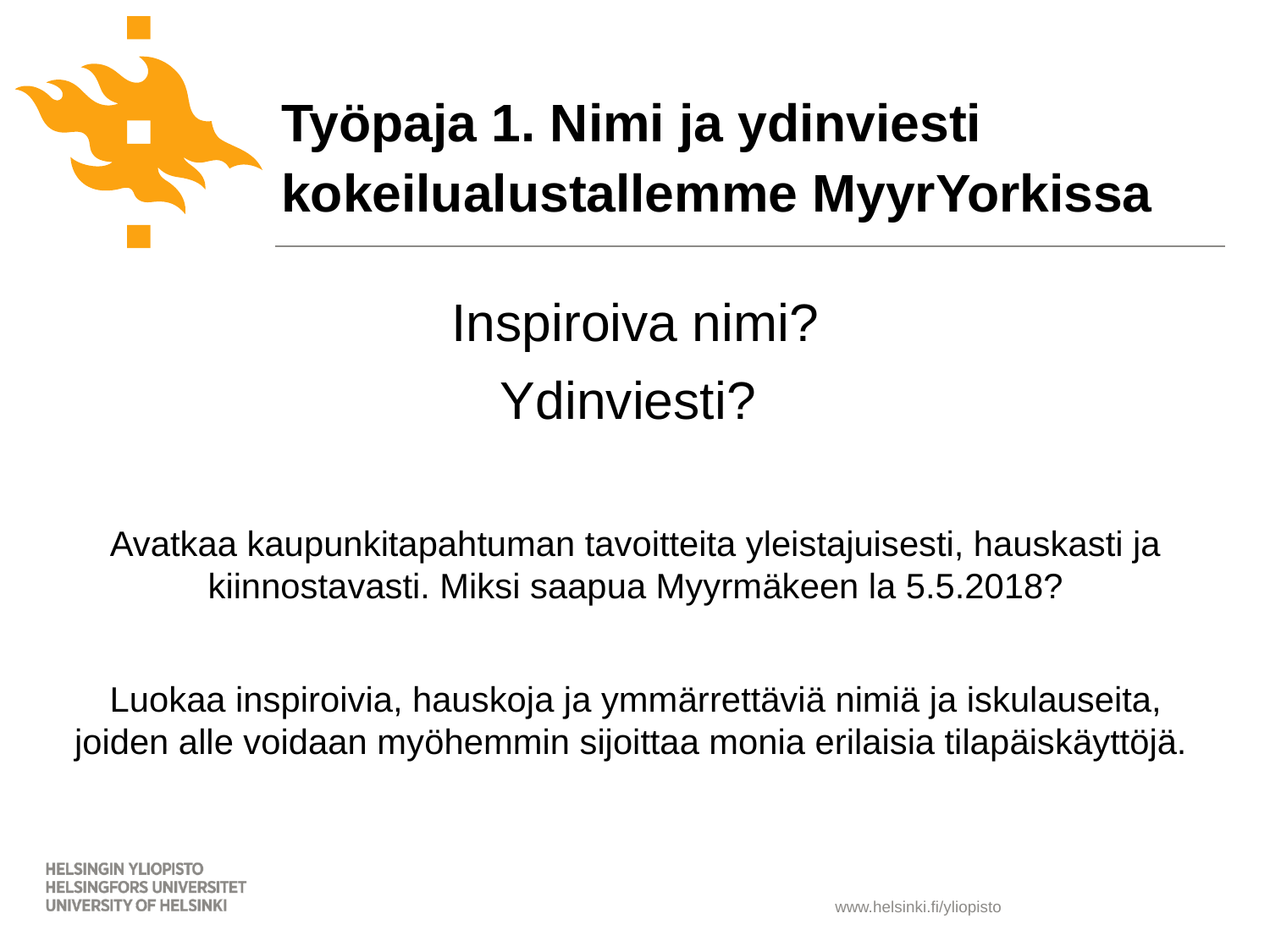

# Työpaja 1. Nimi ja ydinviesti kokeilualustallemme MyyrYorkissa
Inspiroiva nimi?
Ydinviesti?

Avatkaa kaupunkitapahtuman tavoitteita yleistajuisesti, hauskasti ja kiinnostavasti. Miksi saapua Myyrmäkeen la 5.5.2018?

Luokaa inspiroivia, hauskoja ja ymmärrettäviä nimiä ja iskulauseita, joiden alle voidaan myöhemmin sijoittaa monia erilaisia tilapäiskäyttöjä.